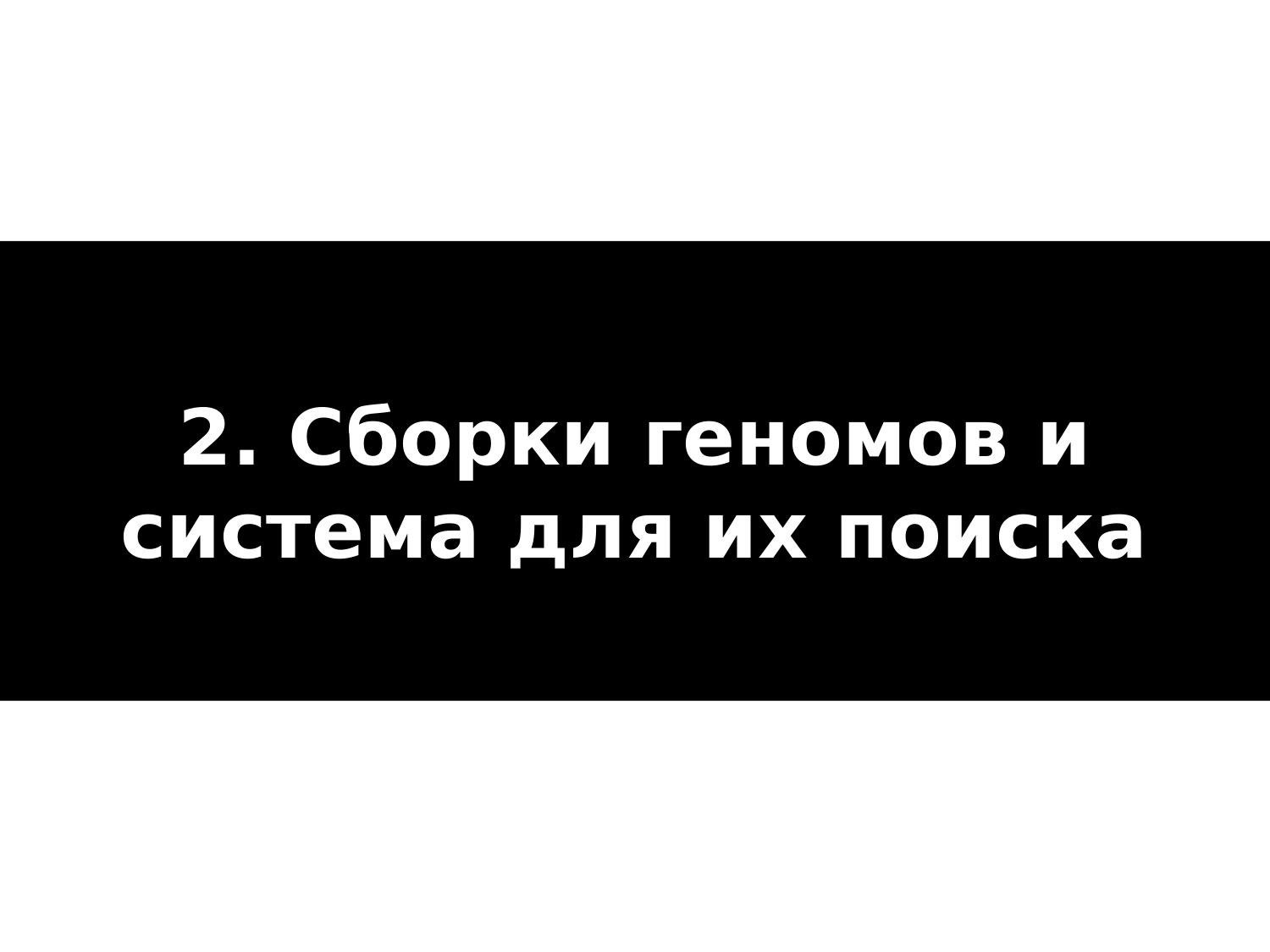

# 2. Сборки геномов и система для их поиска